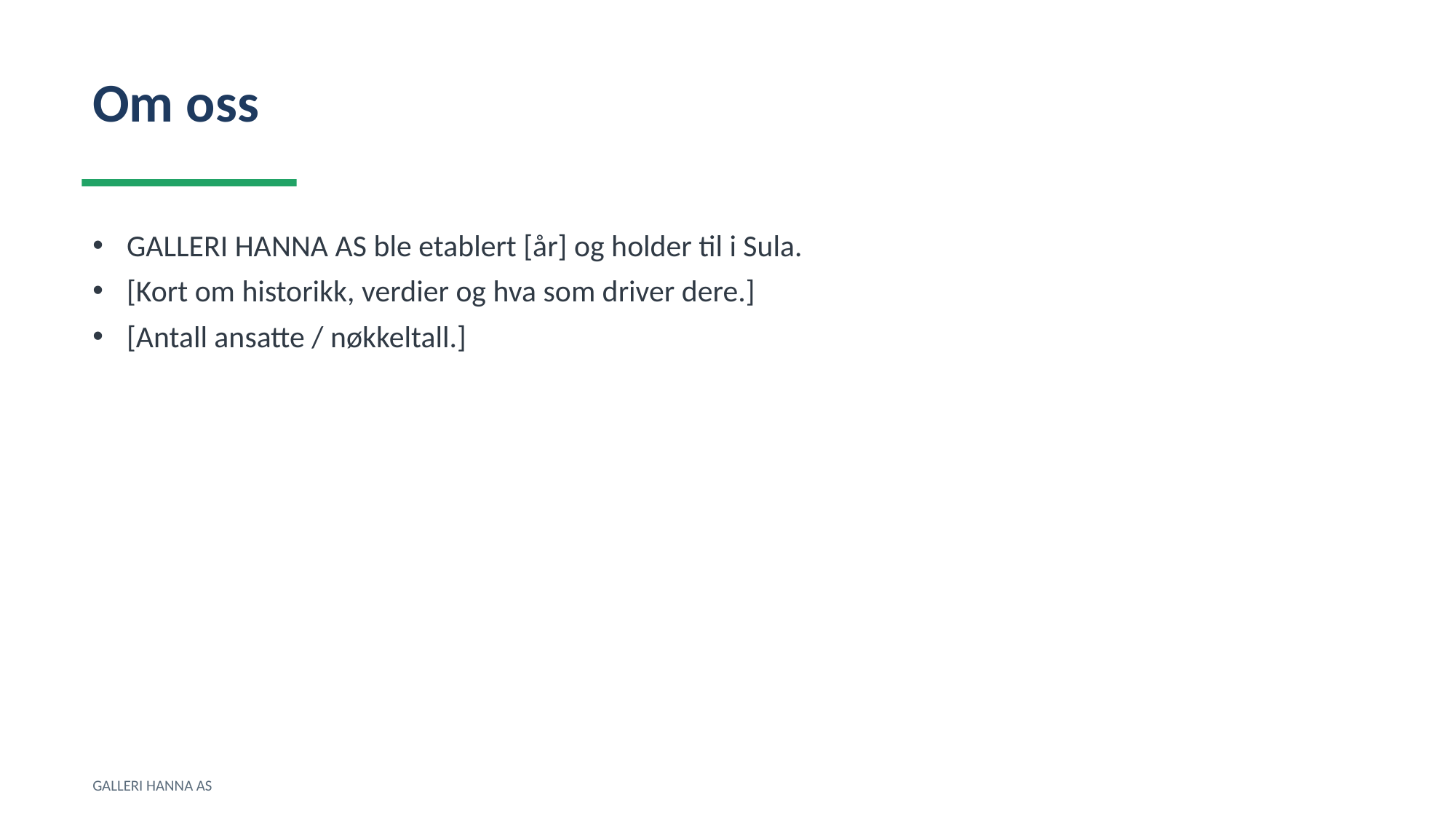

Om oss

GALLERI HANNA AS ble etablert [år] og holder til i Sula.
[Kort om historikk, verdier og hva som driver dere.]
[Antall ansatte / nøkkeltall.]
GALLERI HANNA AS